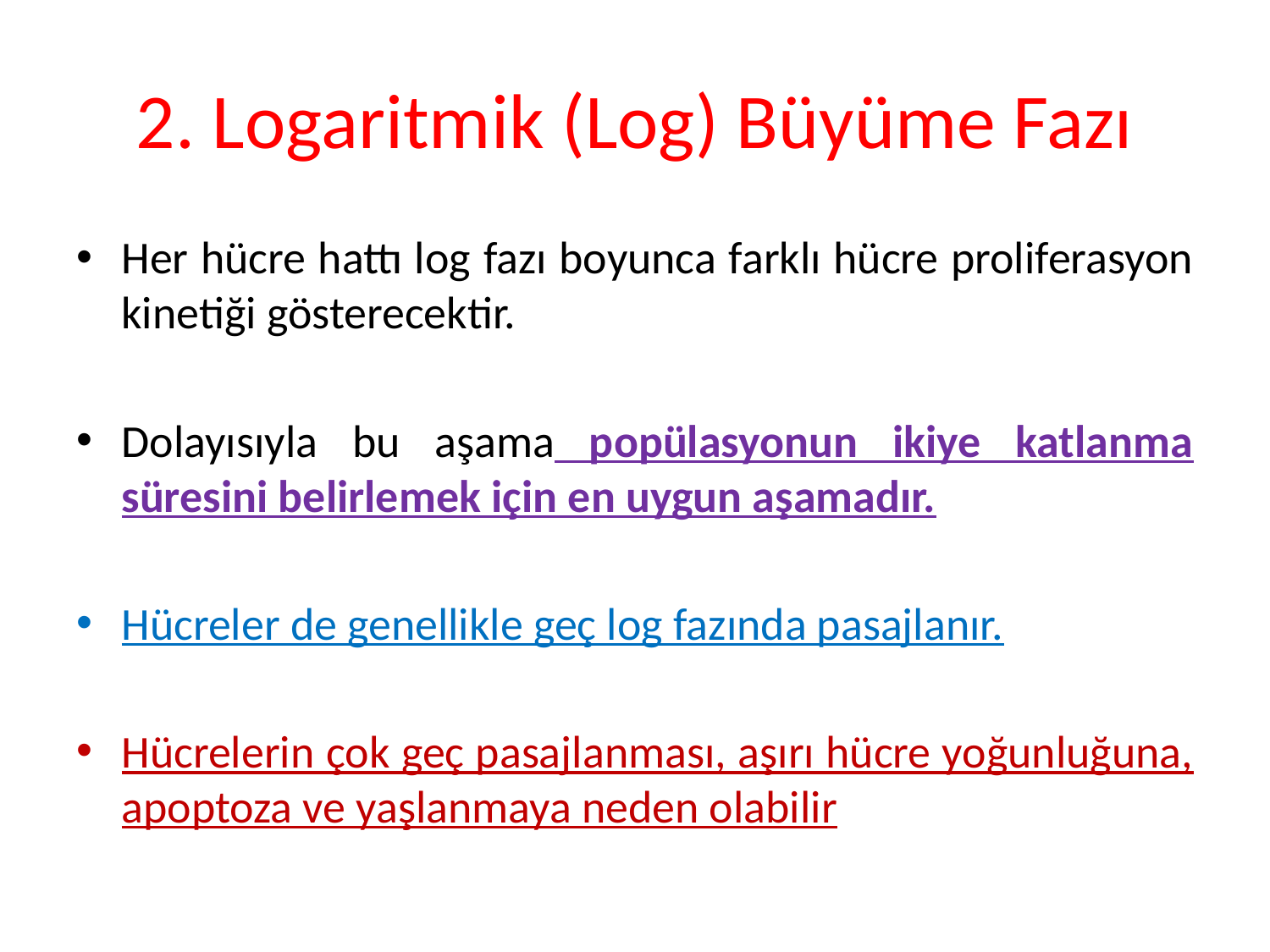

# 2. Logaritmik (Log) Büyüme Fazı
Her hücre hattı log fazı boyunca farklı hücre proliferasyon kinetiği gösterecektir.

Dolayısıyla bu aşama popülasyonun ikiye katlanma süresini belirlemek için en uygun aşamadır.

Hücreler de genellikle geç log fazında pasajlanır.

Hücrelerin çok geç pasajlanması, aşırı hücre yoğunluğuna, apoptoza ve yaşlanmaya neden olabilir